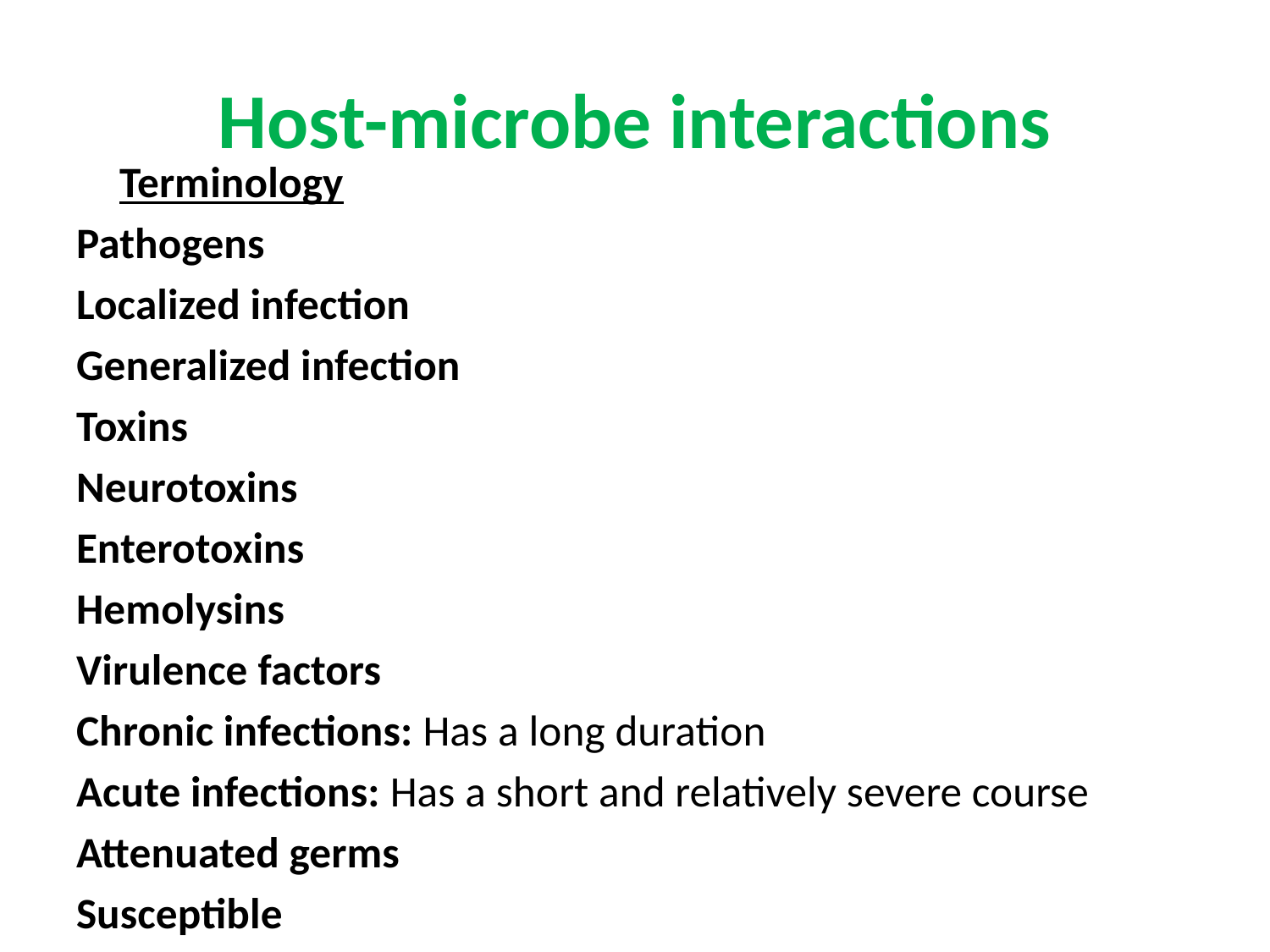

# Host-microbe interactions
				Terminology
Pathogens
Localized infection
Generalized infection
Toxins
Neurotoxins
Enterotoxins
Hemolysins
Virulence factors
Chronic infections: Has a long duration
Acute infections: Has a short and relatively severe course
Attenuated germs
Susceptible